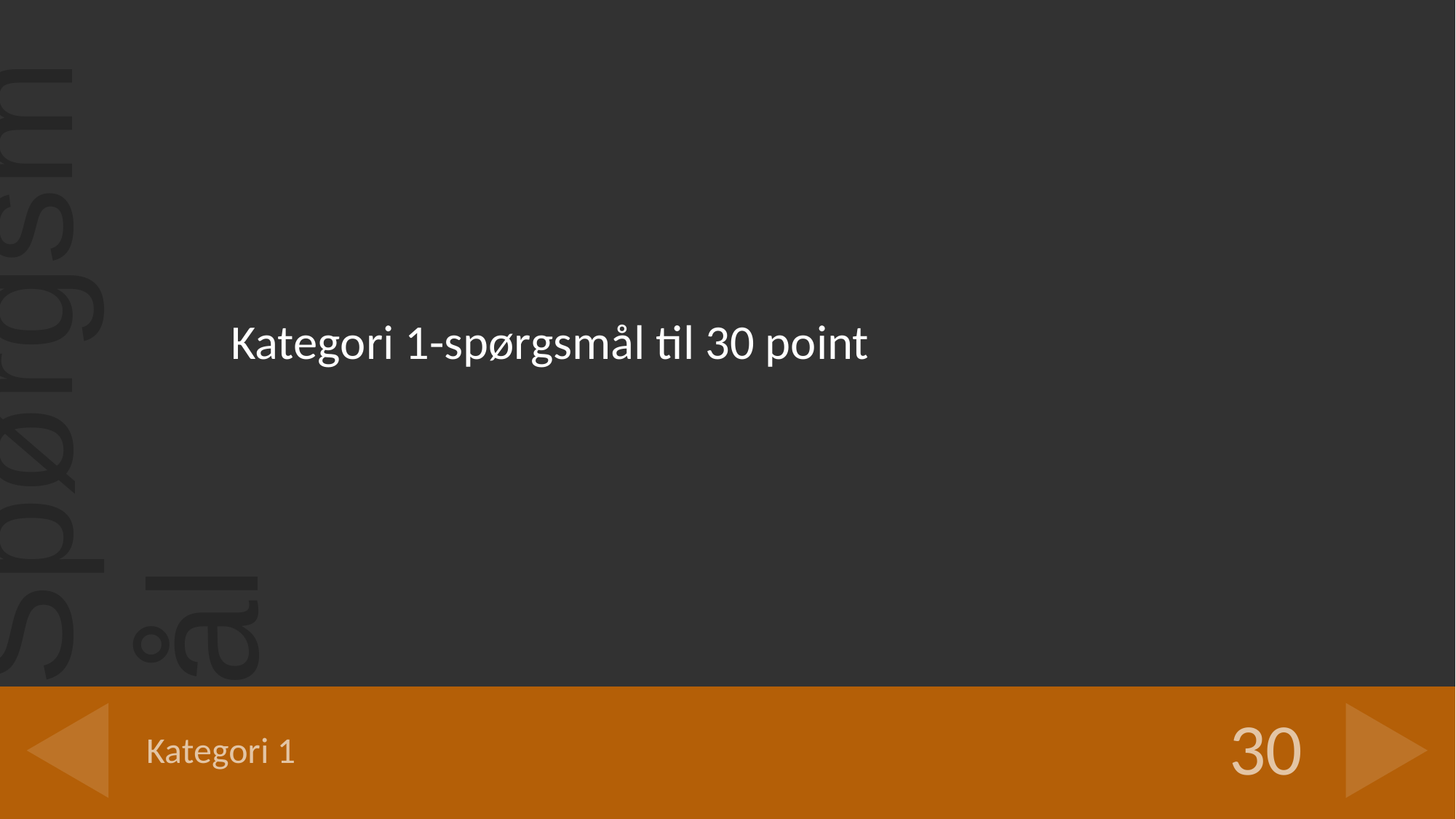

Kategori 1-spørgsmål til 30 point
# Kategori 1
30